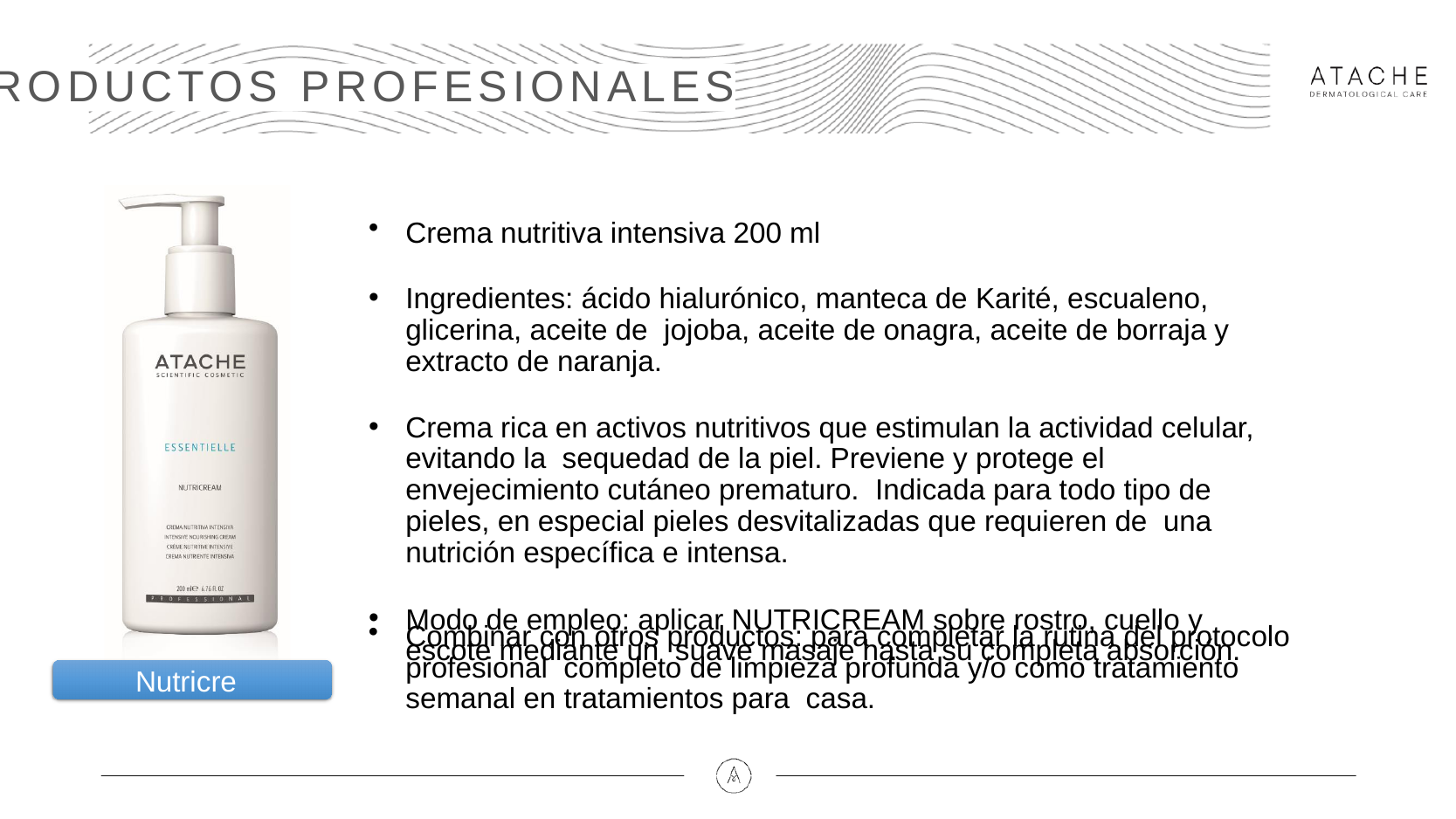

PRODUCTOS PROFESIONALES

Crema nutritiva intensiva 200 ml

Ingredientes: ácido hialurónico, manteca de Karité, escualeno, glicerina, aceite de  jojoba, aceite de onagra, aceite de borraja y extracto de naranja.

Crema rica en activos nutritivos que estimulan la actividad celular, evitando la  sequedad de la piel. Previene y protege el envejecimiento cutáneo prematuro.  Indicada para todo tipo de pieles, en especial pieles desvitalizadas que requieren de  una nutrición específica e intensa.

Modo de empleo: aplicar NUTRICREAM sobre rostro, cuello y escote mediante un  suave masaje hasta su completa absorción.
Combinar con otros productos: para completar la rutina del protocolo profesional  completo de limpieza profunda y/o como tratamiento semanal en tratamientos para  casa.
Nutricream